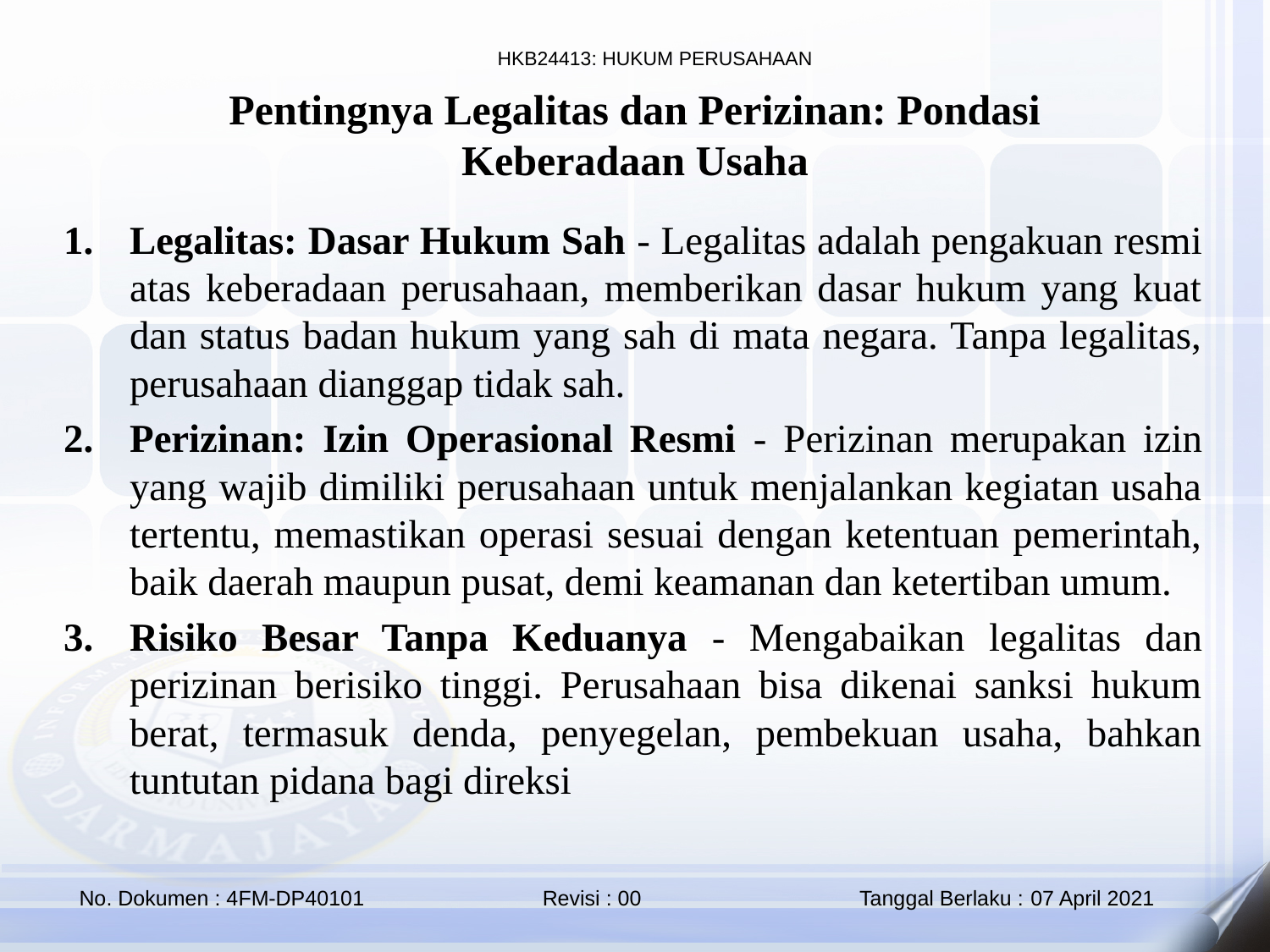

Pentingnya Legalitas dan Perizinan: Pondasi Keberadaan Usaha
Legalitas: Dasar Hukum Sah - Legalitas adalah pengakuan resmi atas keberadaan perusahaan, memberikan dasar hukum yang kuat dan status badan hukum yang sah di mata negara. Tanpa legalitas, perusahaan dianggap tidak sah.
Perizinan: Izin Operasional Resmi - Perizinan merupakan izin yang wajib dimiliki perusahaan untuk menjalankan kegiatan usaha tertentu, memastikan operasi sesuai dengan ketentuan pemerintah, baik daerah maupun pusat, demi keamanan dan ketertiban umum.
Risiko Besar Tanpa Keduanya - Mengabaikan legalitas dan perizinan berisiko tinggi. Perusahaan bisa dikenai sanksi hukum berat, termasuk denda, penyegelan, pembekuan usaha, bahkan tuntutan pidana bagi direksi